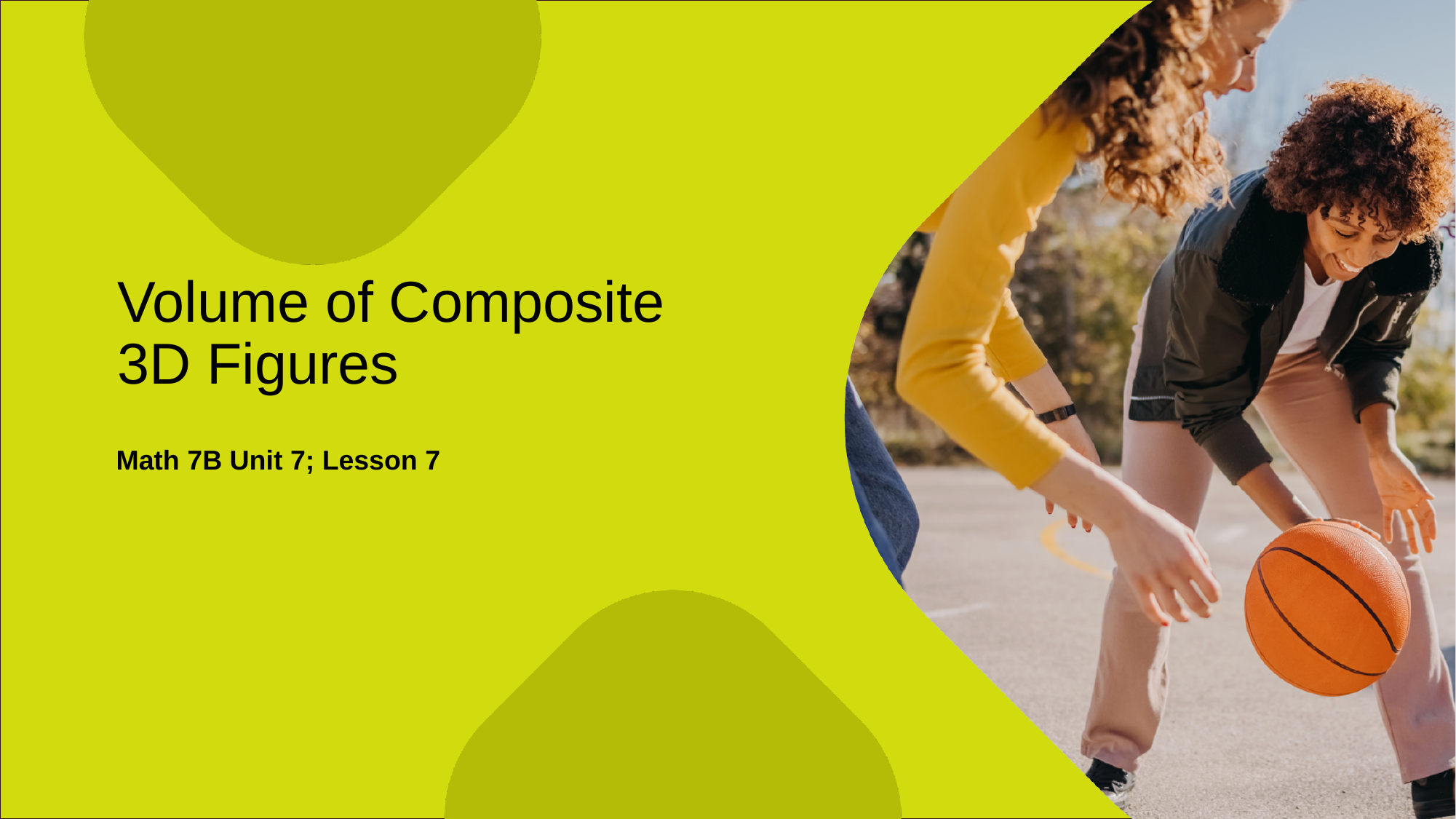

Volume of Composite 3D Figures
Math 7B Unit 7; Lesson 7